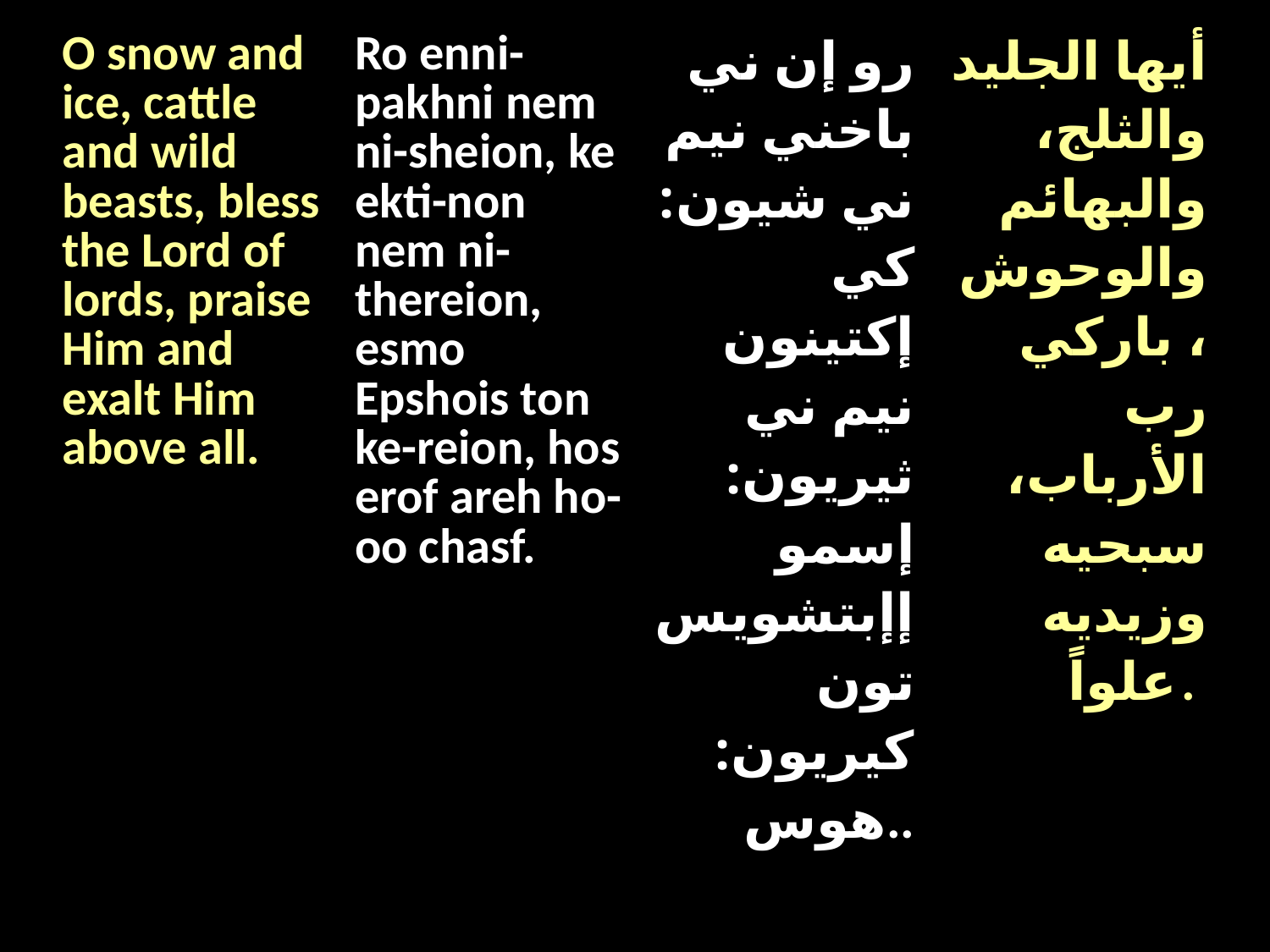

| O snow and ice, cattle and wild beasts, bless the Lord of lords, praise Him and exalt Him above all. | Ro enni-pakhni nem ni-sheion, ke ekti-non nem ni-thereion, esmo Epshois ton ke-reion, hos erof areh ho-oo chasf. | رو إن ني باخني نيم ني شيون: كي إكتينون نيم ني ثيريون: إسمو إإبتشويس تون كيريون: هوس.. | أيها الجليد والثلج، والبهائم والوحوش، باركي رب الأرباب، سبحيه وزيديه علواً. |
| --- | --- | --- | --- |